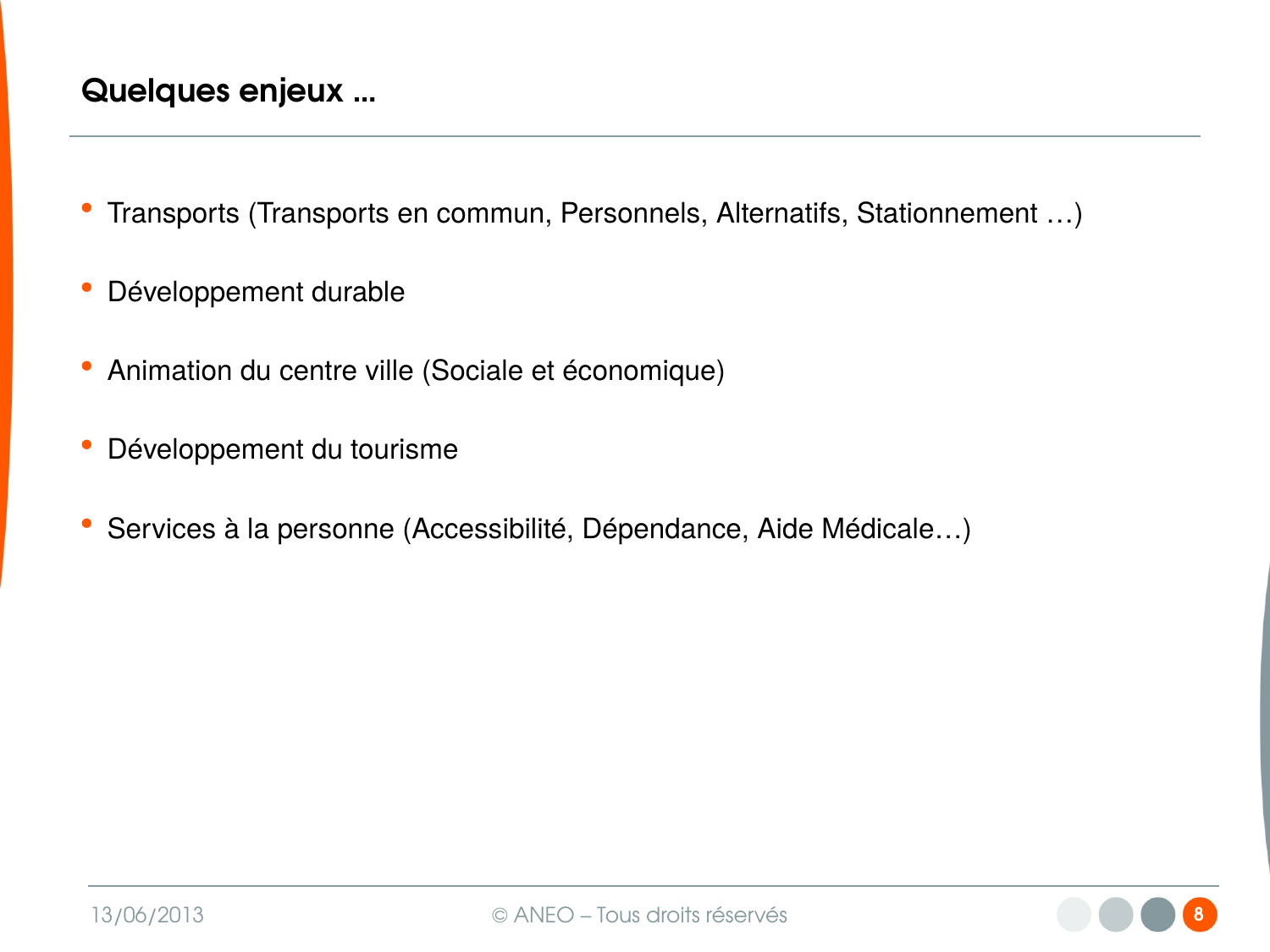

# Quelques enjeux …
Transports (Transports en commun, Personnels, Alternatifs, Stationnement …)

Développement durable

Animation du centre ville (Sociale et économique)

Développement du tourisme

Services à la personne (Accessibilité, Dépendance, Aide Médicale…)

8
13/06/2013
© ANEO – Tous droits réservés